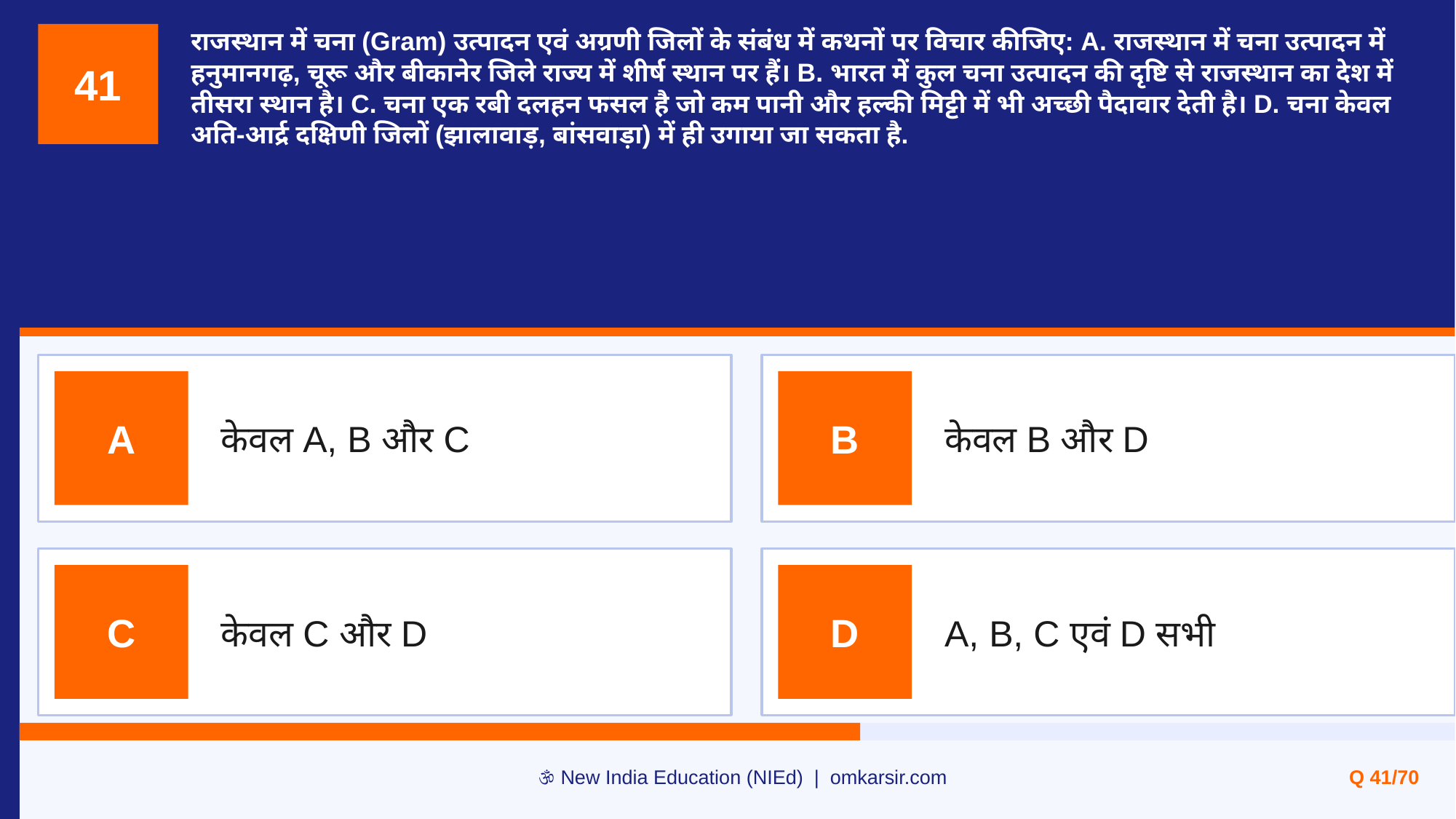

राजस्थान में चना (Gram) उत्पादन एवं अग्रणी जिलों के संबंध में कथनों पर विचार कीजिए: A. राजस्थान में चना उत्पादन में हनुमानगढ़, चूरू और बीकानेर जिले राज्य में शीर्ष स्थान पर हैं। B. भारत में कुल चना उत्पादन की दृष्टि से राजस्थान का देश में तीसरा स्थान है। C. चना एक रबी दलहन फसल है जो कम पानी और हल्की मिट्टी में भी अच्छी पैदावार देती है। D. चना केवल अति-आर्द्र दक्षिणी जिलों (झालावाड़, बांसवाड़ा) में ही उगाया जा सकता है.
41

केवल A, B और C
केवल B और D
A
B

केवल C और D
A, B, C एवं D सभी
C
D

🕉️ New India Education (NIEd)  |  omkarsir.com
Q 41/70